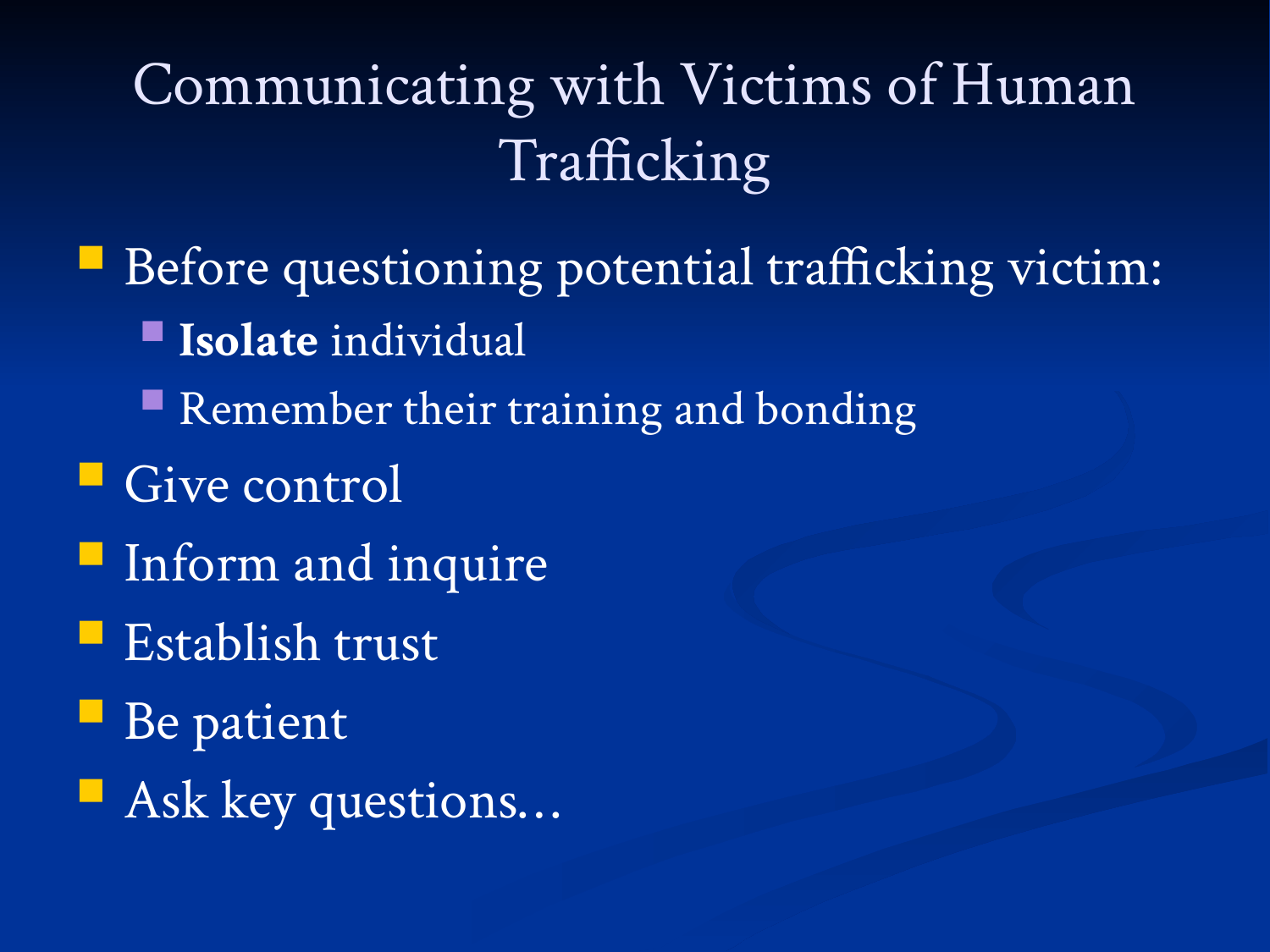

# Communicating with Victims of Human Trafficking
Before questioning potential trafficking victim:
Isolate individual
Remember their training and bonding
Give control
Inform and inquire
Establish trust
Be patient
Ask key questions…